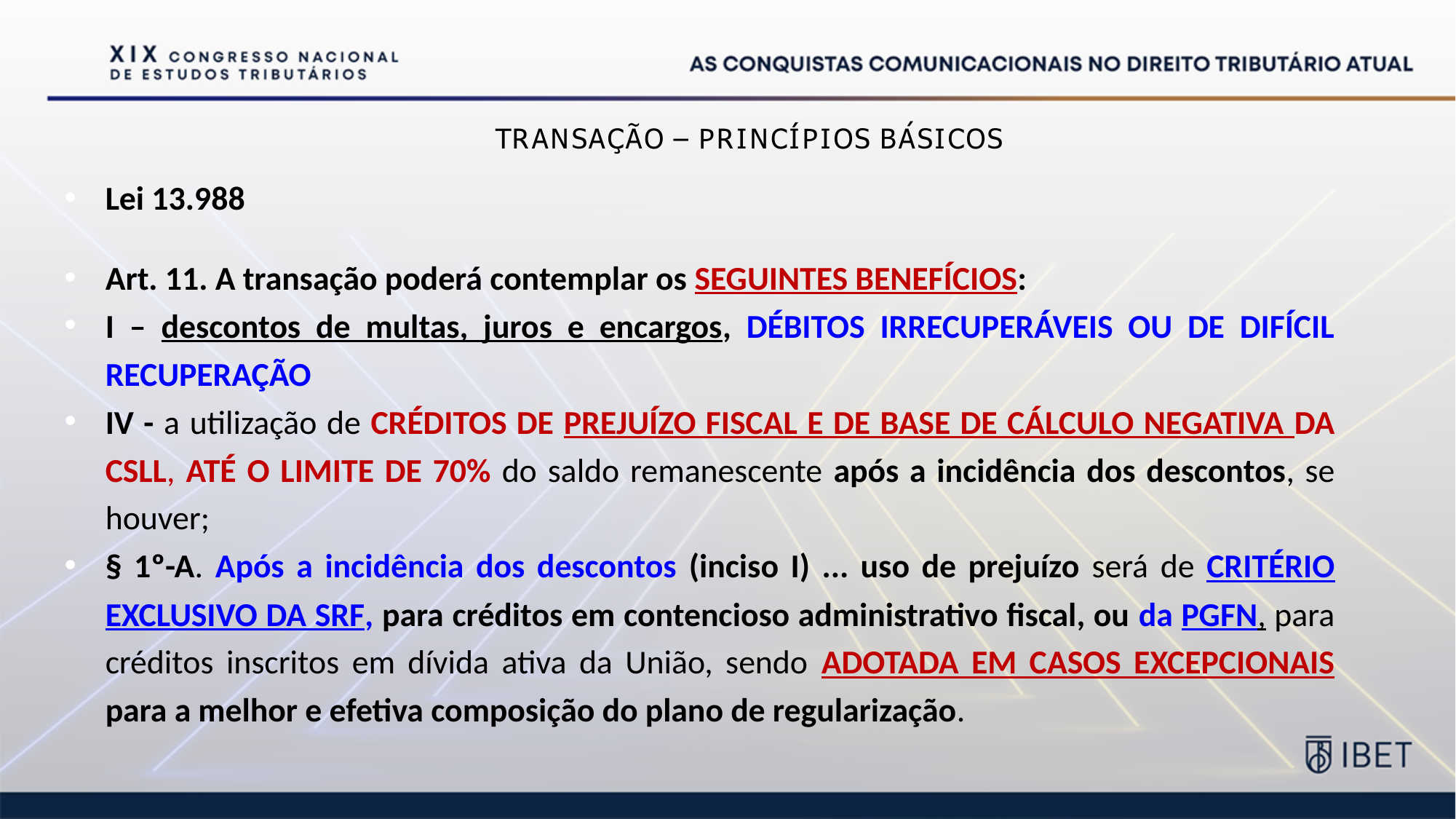

TRANSAÇÃO – PRINCÍPIOS BÁSICOS

Lei 13.988

Art. 11. A transação poderá contemplar os SEGUINTES BENEFÍCIOS:
I – descontos de multas, juros e encargos, DÉBITOS IRRECUPERÁVEIS OU DE DIFÍCIL RECUPERAÇÃO
IV - a utilização de CRÉDITOS DE PREJUÍZO FISCAL E DE BASE DE CÁLCULO NEGATIVA DA CSLL, ATÉ O LIMITE DE 70% do saldo remanescente após a incidência dos descontos, se houver;
§ 1º-A. Após a incidência dos descontos (inciso I) ... uso de prejuízo será de CRITÉRIO EXCLUSIVO DA SRF, para créditos em contencioso administrativo fiscal, ou da PGFN, para créditos inscritos em dívida ativa da União, sendo ADOTADA EM CASOS EXCEPCIONAIS para a melhor e efetiva composição do plano de regularização.